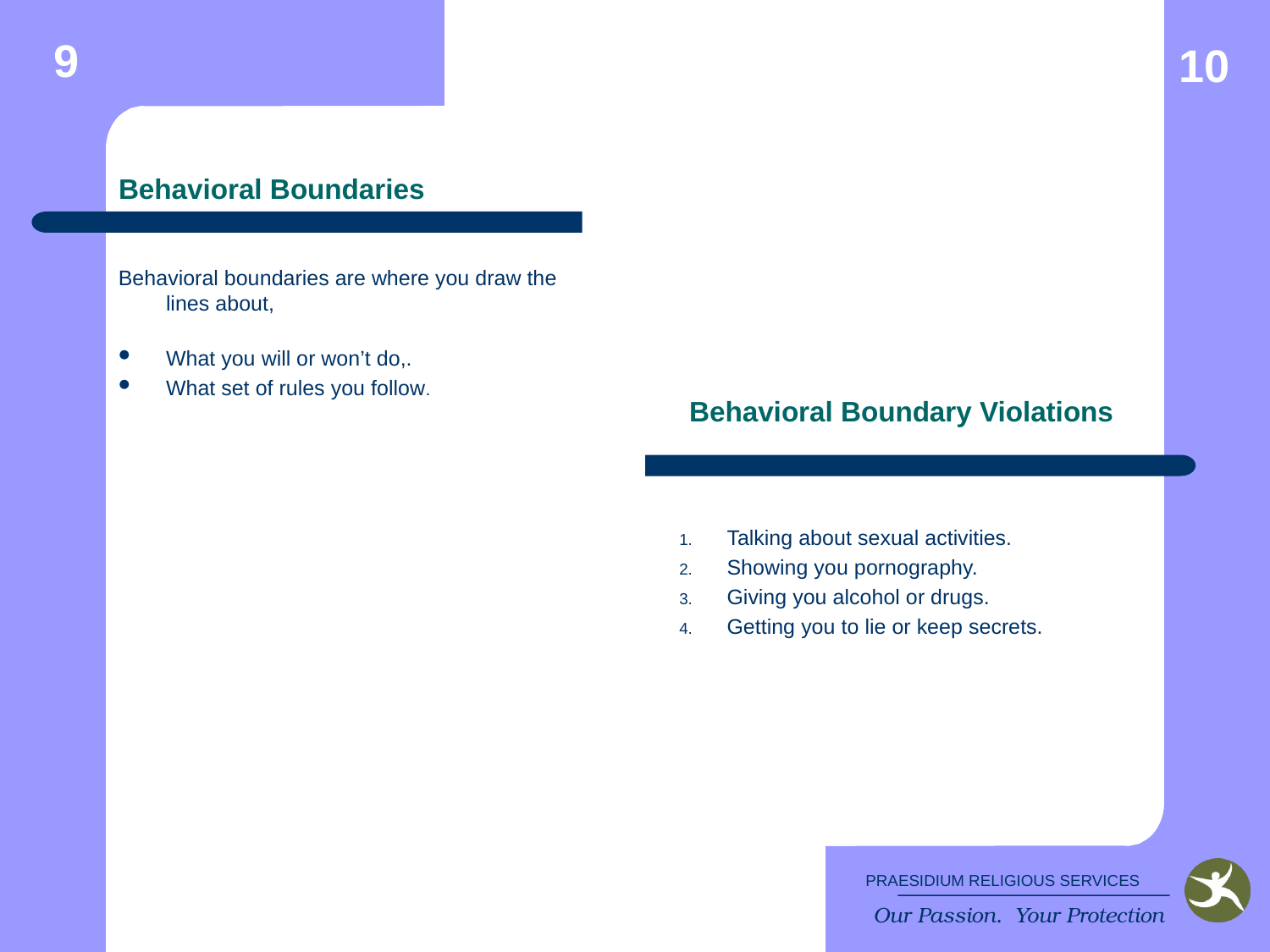

9
10
# Behavioral Boundaries

Behavioral boundaries are where you draw the lines about,

What you will or won’t do,.
What set of rules you follow.
Behavioral Boundary Violations
Talking about sexual activities.
Showing you pornography.
Giving you alcohol or drugs.
Getting you to lie or keep secrets.